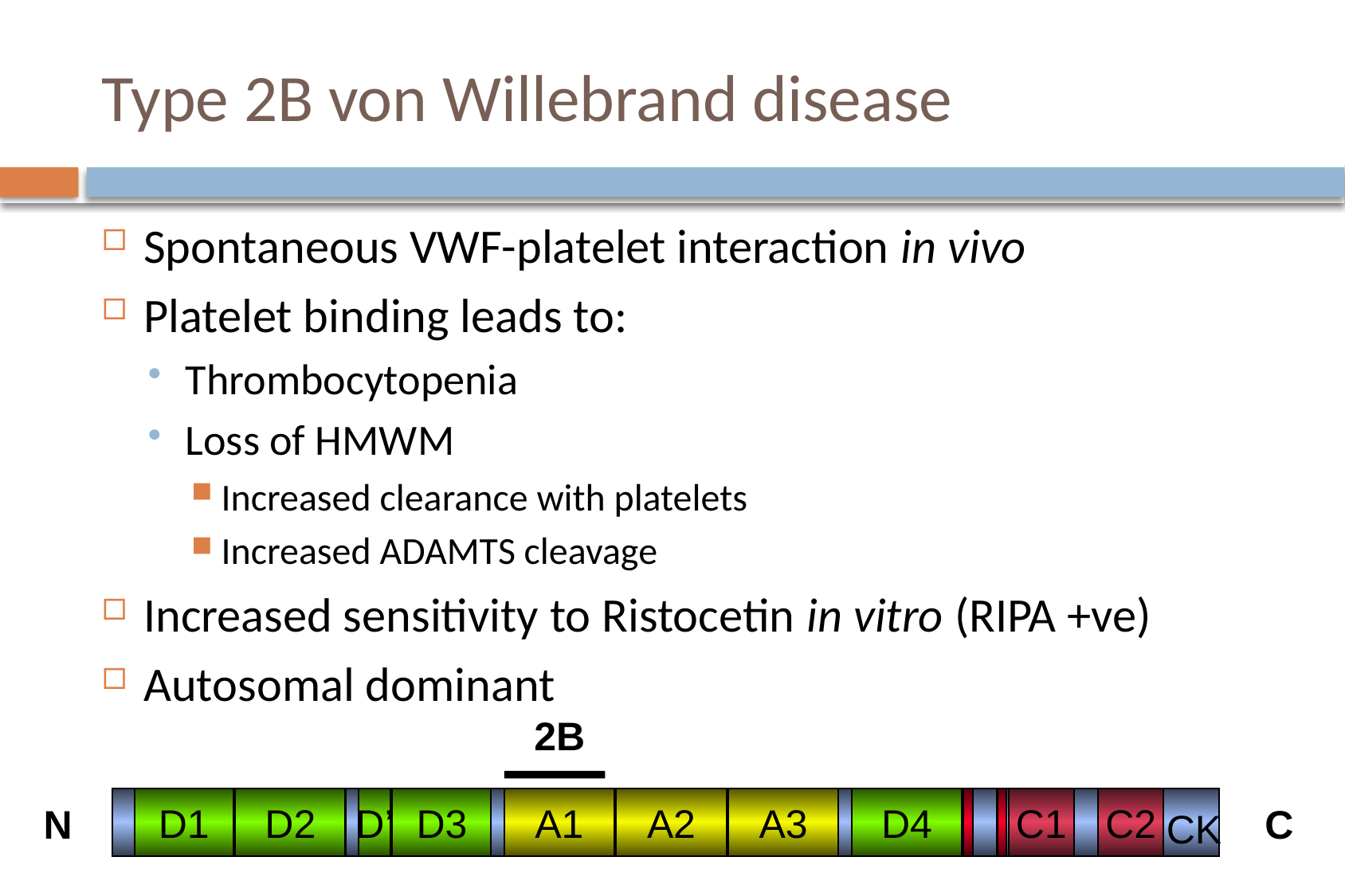

# Type 2B von Willebrand disease
Spontaneous VWF-platelet interaction in vivo
Platelet binding leads to:
Thrombocytopenia
Loss of HMWM
Increased clearance with platelets
Increased ADAMTS cleavage
Increased sensitivity to Ristocetin in vitro (RIPA +ve)
Autosomal dominant
2B

D1
D2
D’
D3
A1
A2
A3
D4

C1
C2
N
C
CK